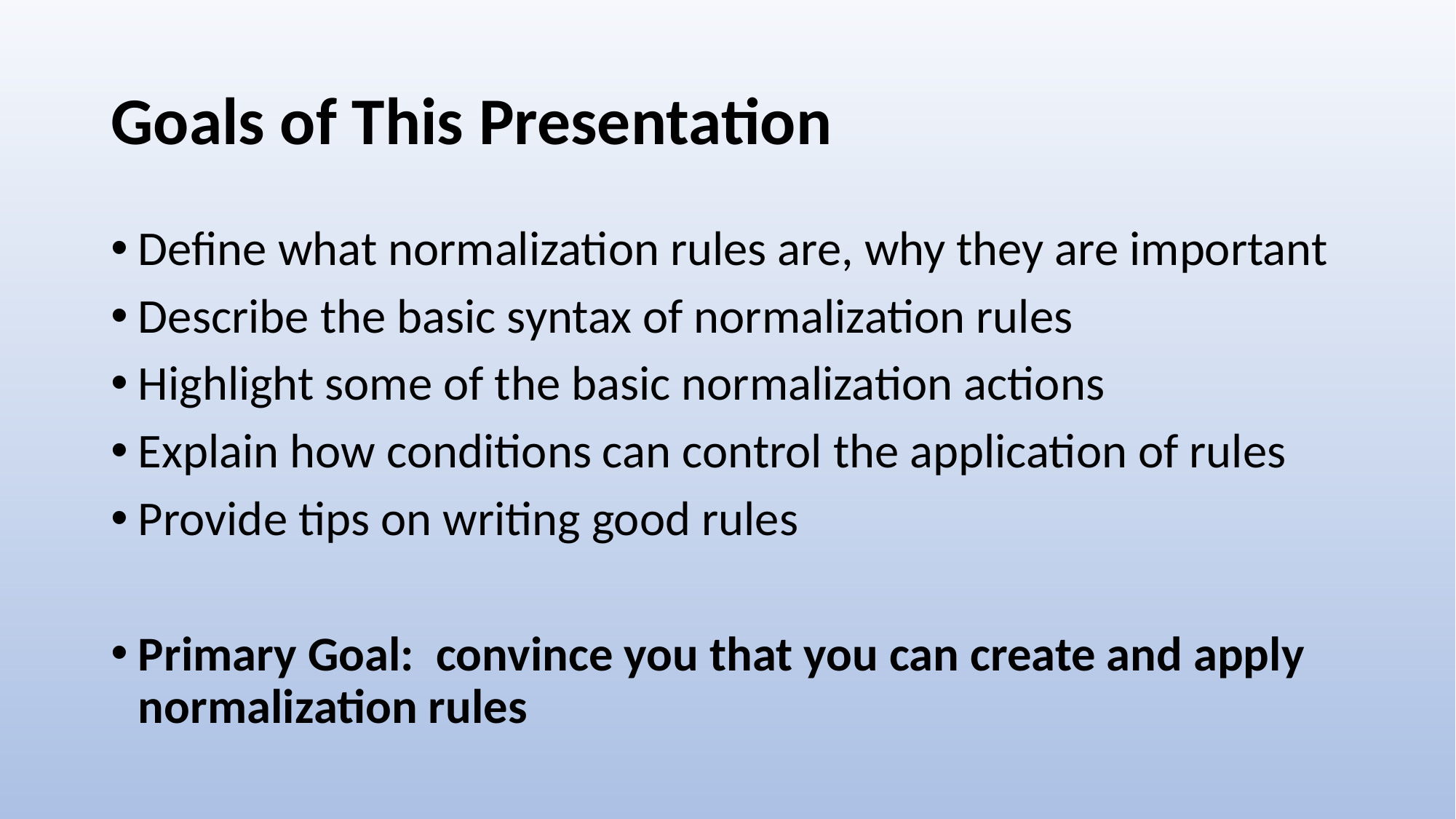

# Goals of This Presentation
Define what normalization rules are, why they are important
Describe the basic syntax of normalization rules
Highlight some of the basic normalization actions
Explain how conditions can control the application of rules
Provide tips on writing good rules

Primary Goal:  convince you that you can create and apply normalization rules